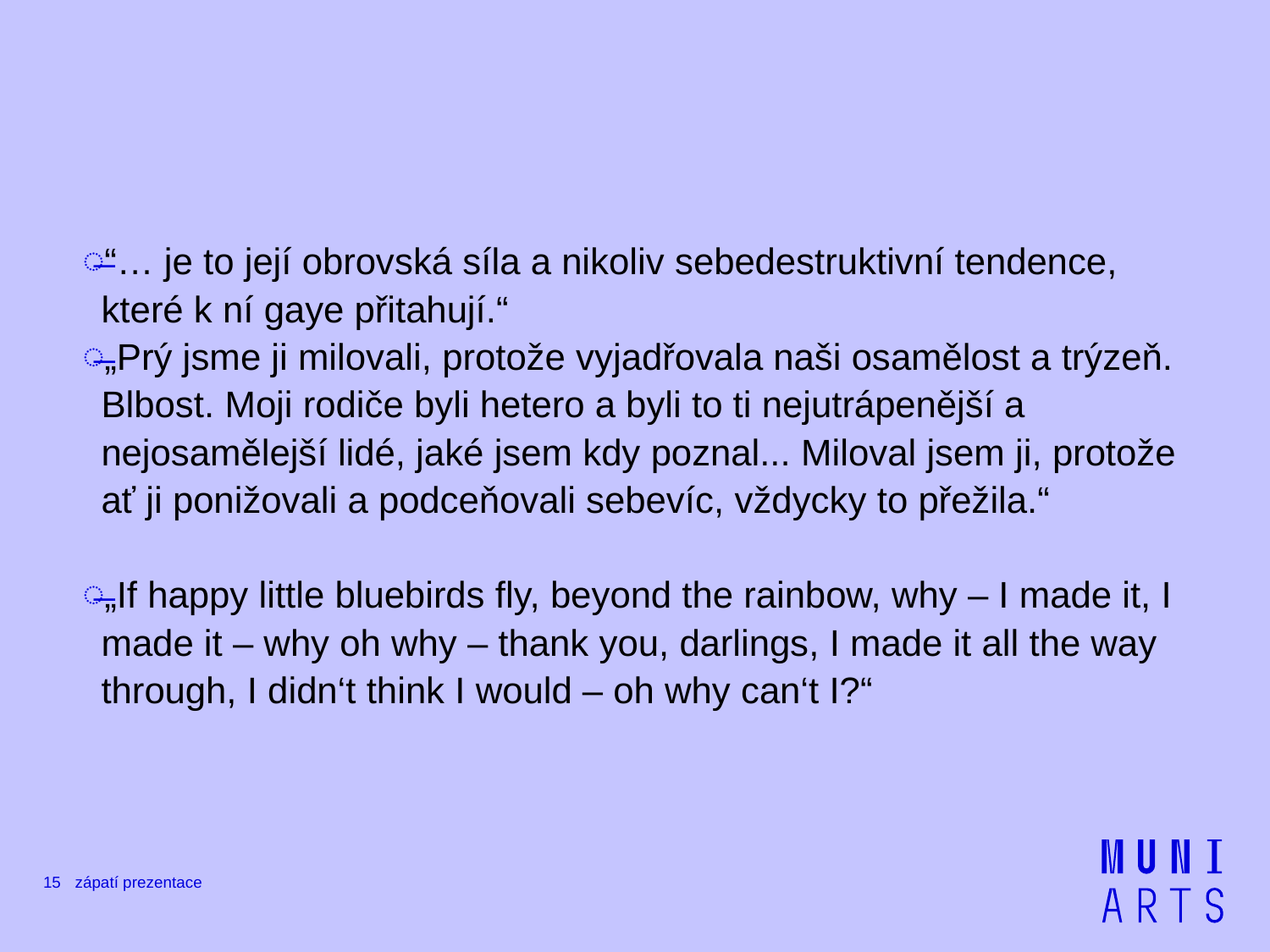

#
“… je to její obrovská síla a nikoliv sebedestruktivní tendence, které k ní gaye přitahují.“
„Prý jsme ji milovali, protože vyjadřovala naši osamělost a trýzeň. Blbost. Moji rodiče byli hetero a byli to ti nejutrápenější a nejosamělejší lidé, jaké jsem kdy poznal... Miloval jsem ji, protože ať ji ponižovali a podceňovali sebevíc, vždycky to přežila.“

„If happy little bluebirds fly, beyond the rainbow, why – I made it, I made it – why oh why – thank you, darlings, I made it all the way through, I didn‘t think I would – oh why can‘t I?“

15
zápatí prezentace